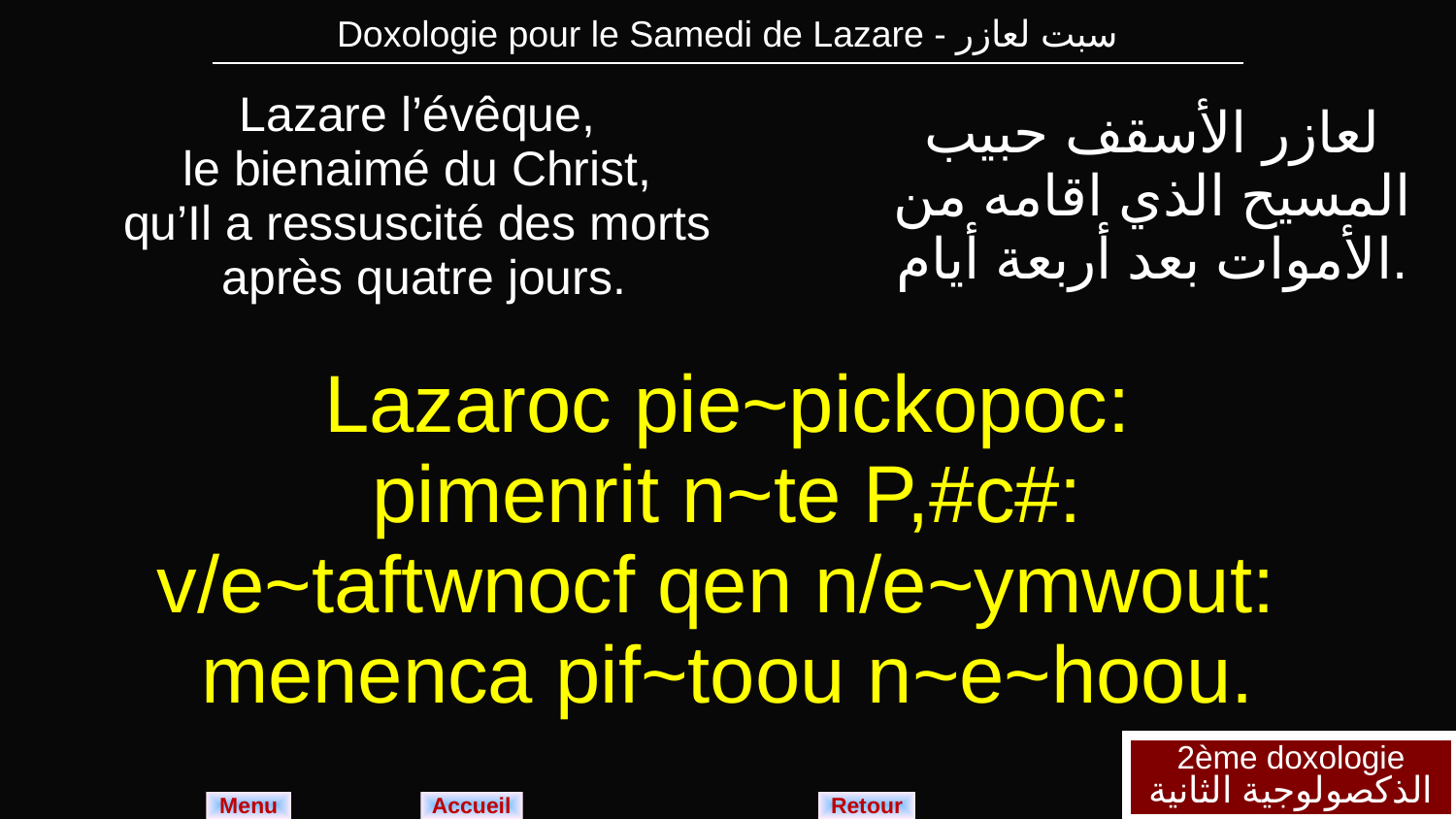

| Doxologie pour le Samedi de Lazare - سبت لعازر |
| --- |
| Lazare l’évêque, le bienaimé du Christ, qu’Il a ressuscité des morts après quatre jours. | لعازر الأسقف حبيب المسيح الذي اقامه من الأموات بعد أربعة أيام. |
| --- | --- |
| Lazaroc pie~pickopoc: pimenrit n~te P,#c#: v/e~taftwnocf qen n/e~ymwout: menenca pif~toou n~e~hoou. |  |
2ème doxologie
الذكصولوجية الثانية
Menu
Retour